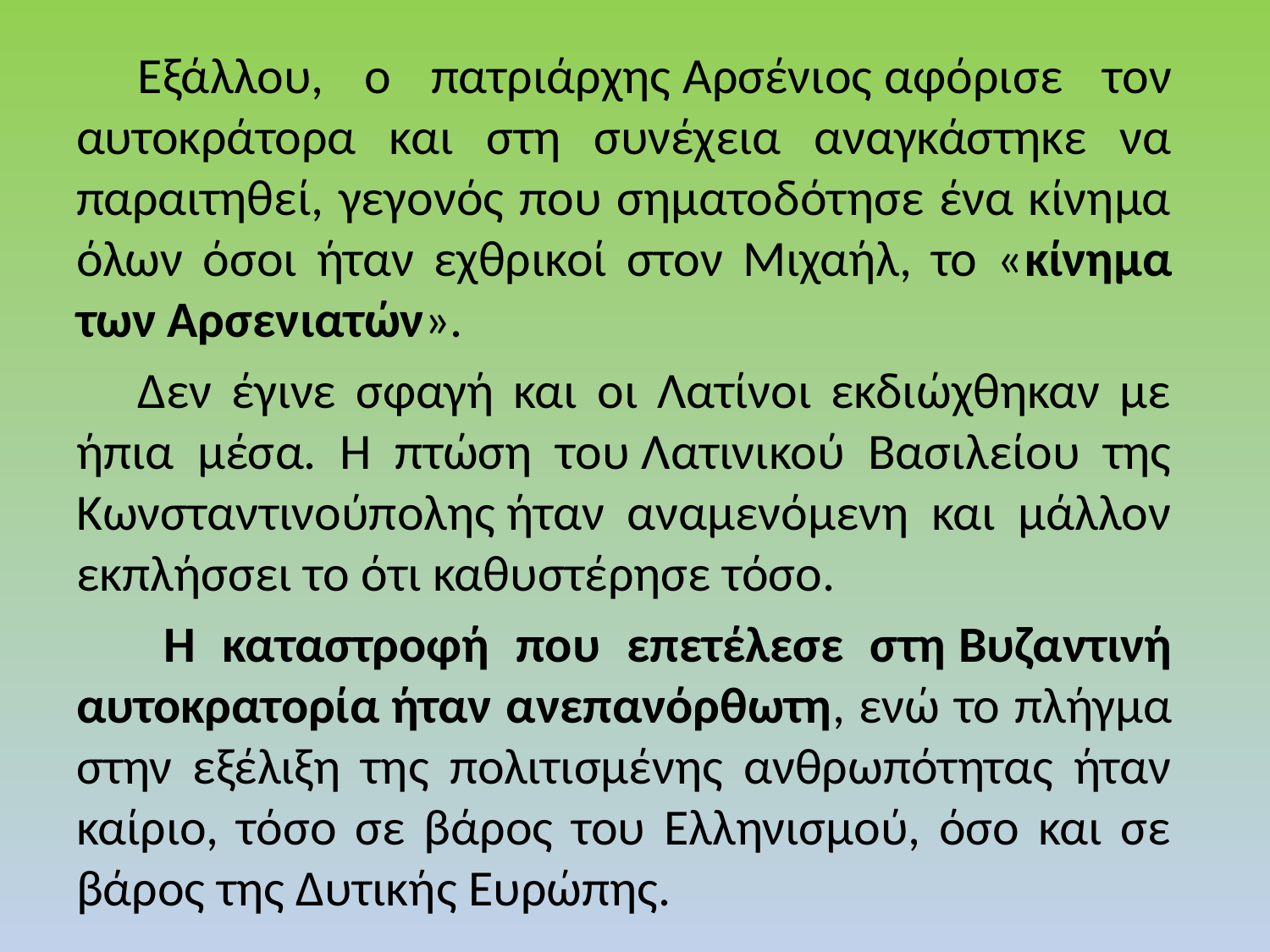

Εξάλλου, ο πατριάρχης Αρσένιος αφόρισε τον αυτοκράτορα και στη συνέχεια αναγκάστηκε να παραιτηθεί, γεγονός που σηματοδότησε ένα κίνημα όλων όσοι ήταν εχθρικοί στον Μιχαήλ, το «κίνημα των Αρσενιατών».
Δεν έγινε σφαγή και οι Λατίνοι εκδιώχθηκαν με ήπια μέσα. Η πτώση του Λατινικού Βασιλείου της Κωνσταντινούπολης ήταν αναμενόμενη και μάλλον εκπλήσσει το ότι καθυστέρησε τόσο.
 Η καταστροφή που επετέλεσε στη Βυζαντινή αυτοκρατορία ήταν ανεπανόρθωτη, ενώ το πλήγμα στην εξέλιξη της πολιτισμένης ανθρωπότητας ήταν καίριο, τόσο σε βάρος του Ελληνισμού, όσο και σε βάρος της Δυτικής Ευρώπης.